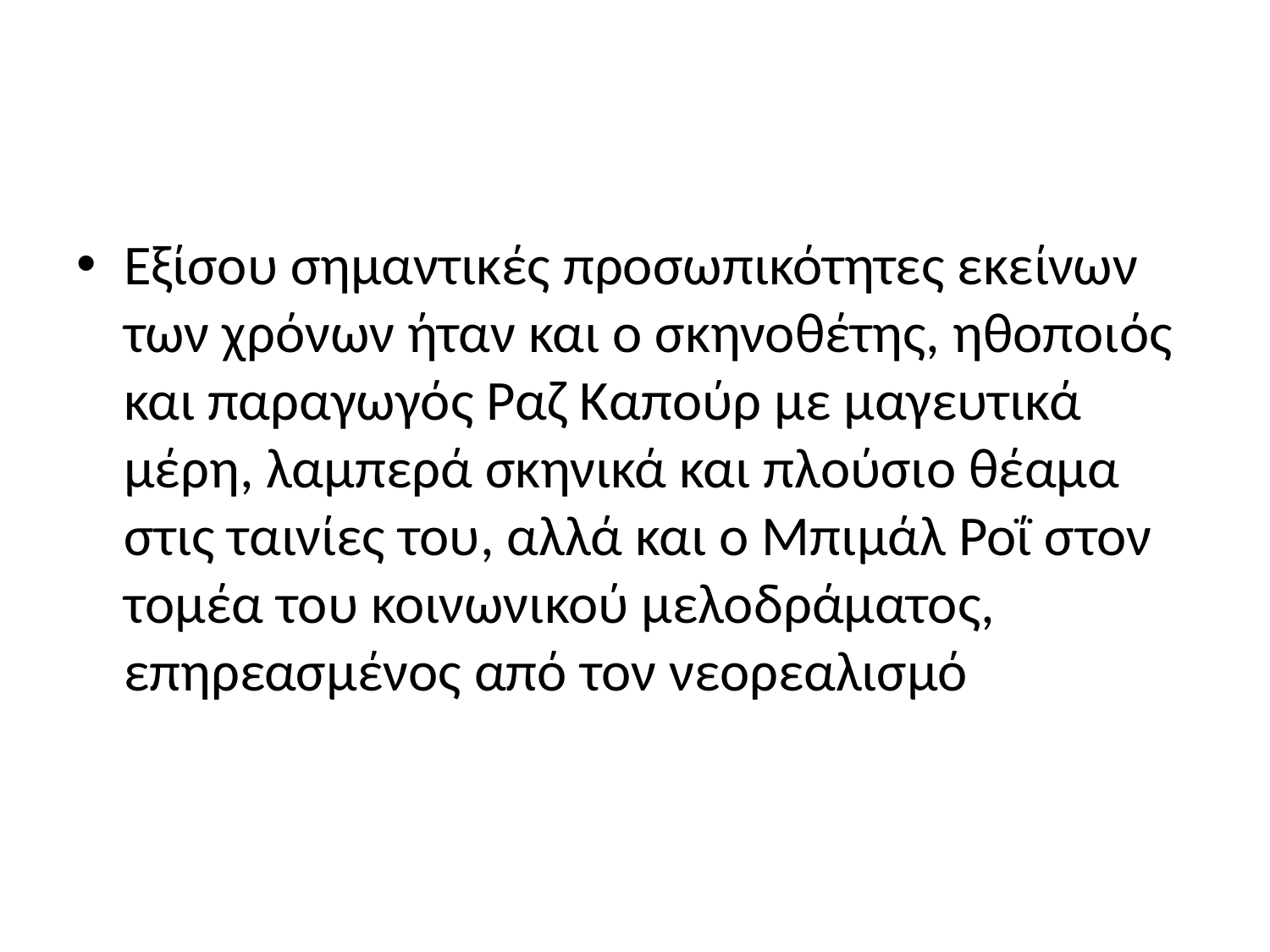

#
Εξίσου σημαντικές προσωπικότητες εκείνων των χρόνων ήταν και ο σκηνοθέτης, ηθοποιός και παραγωγός Ραζ Καπούρ με μαγευτικά μέρη, λαμπερά σκηνικά και πλούσιο θέαμα στις ταινίες του, αλλά και ο Μπιμάλ Ροΐ στον τομέα του κοινωνικού μελοδράματος, επηρεασμένος από τον νεορεαλισμό